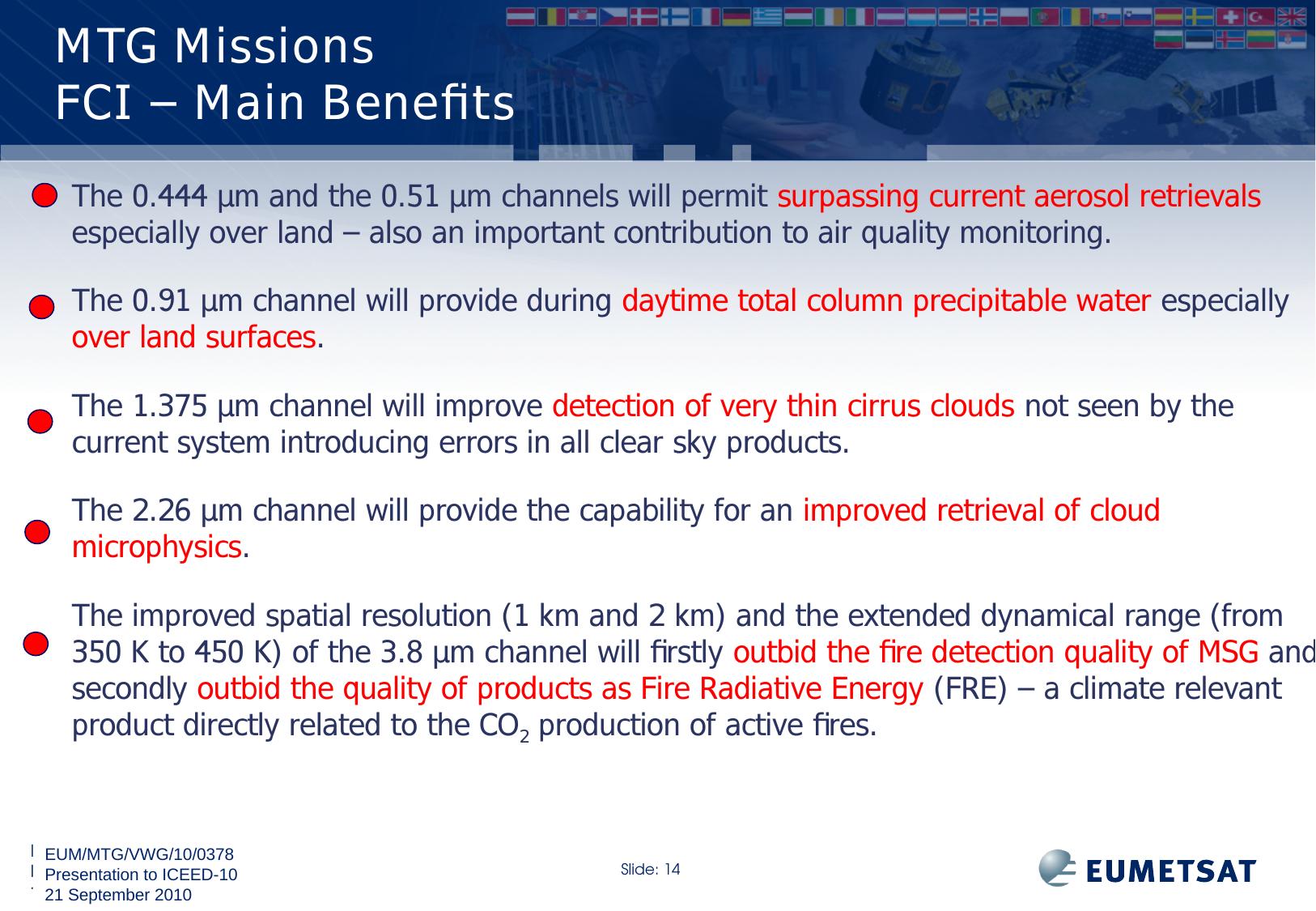

# MTG Missions FCI – Main Benefits

The 0.444 µm and the 0.51 µm channels will permit surpassing current aerosol retrievals especially over land – also an important contribution to air quality monitoring.
The 0.91 µm channel will provide during daytime total column precipitable water especially over land surfaces.
The 1.375 µm channel will improve detection of very thin cirrus clouds not seen by the current system introducing errors in all clear sky products.
The 2.26 µm channel will provide the capability for an improved retrieval of cloud microphysics.
The improved spatial resolution (1 km and 2 km) and the extended dynamical range (from 350 K to 450 K) of the 3.8 µm channel will firstly outbid the fire detection quality of MSG and secondly outbid the quality of products as Fire Radiative Energy (FRE) – a climate relevant product directly related to the CO2 production of active fires.

EUM/MTG/VWG/10/0378
Presentation to ICEED-10
21 September 2010
Slide: 14